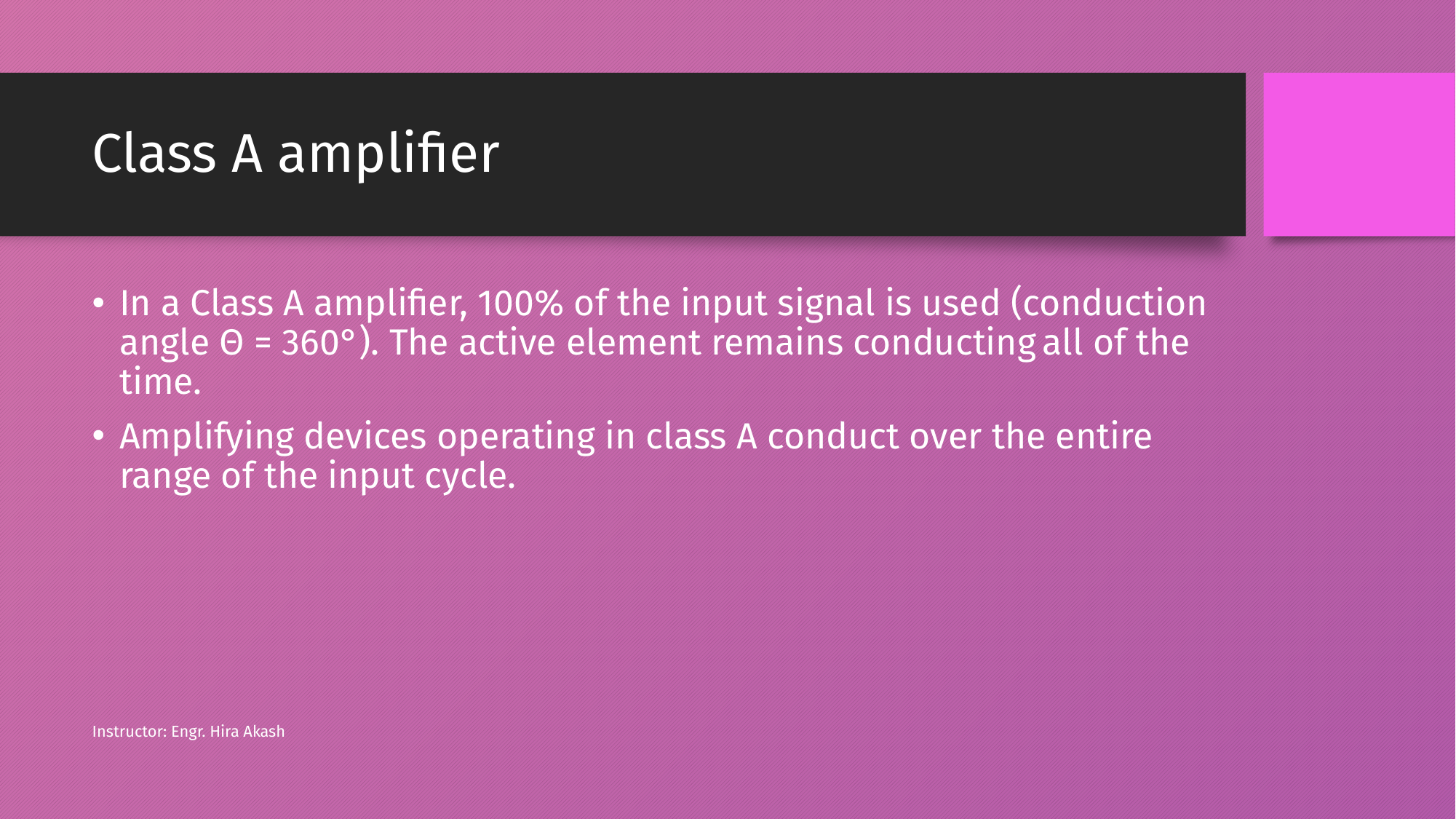

# Class A amplifier
In a Class A amplifier, 100% of the input signal is used (conduction angle Θ = 360°). The active element remains conducting all of the time.
Amplifying devices operating in class A conduct over the entire range of the input cycle.

Instructor: Engr. Hira Akash